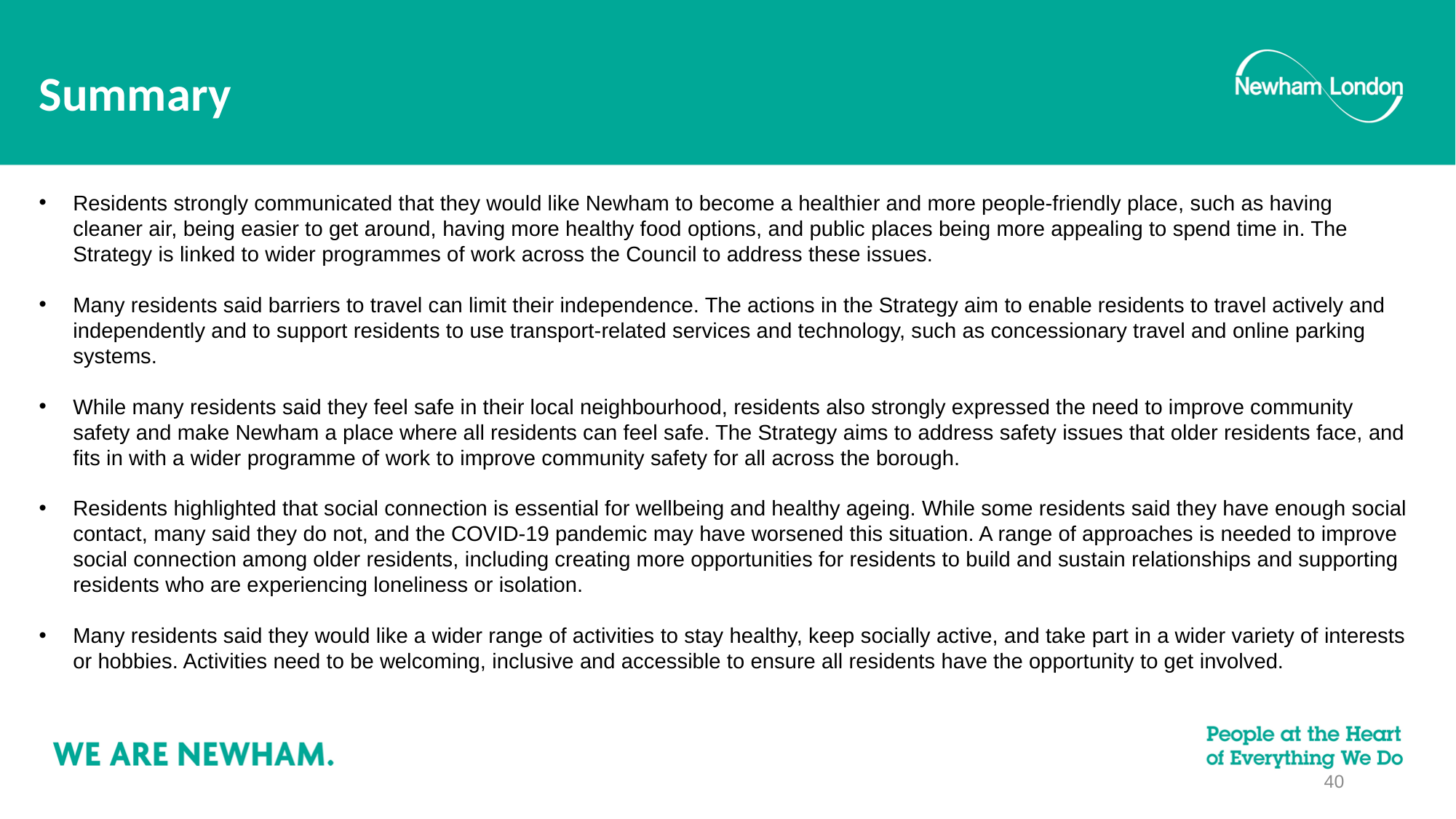

# Summary
Residents strongly communicated that they would like Newham to become a healthier and more people-friendly place, such as having cleaner air, being easier to get around, having more healthy food options, and public places being more appealing to spend time in. The Strategy is linked to wider programmes of work across the Council to address these issues.

Many residents said barriers to travel can limit their independence. The actions in the Strategy aim to enable residents to travel actively and independently and to support residents to use transport-related services and technology, such as concessionary travel and online parking systems.

While many residents said they feel safe in their local neighbourhood, residents also strongly expressed the need to improve community safety and make Newham a place where all residents can feel safe. The Strategy aims to address safety issues that older residents face, and fits in with a wider programme of work to improve community safety for all across the borough.

Residents highlighted that social connection is essential for wellbeing and healthy ageing. While some residents said they have enough social contact, many said they do not, and the COVID-19 pandemic may have worsened this situation. A range of approaches is needed to improve social connection among older residents, including creating more opportunities for residents to build and sustain relationships and supporting residents who are experiencing loneliness or isolation.

Many residents said they would like a wider range of activities to stay healthy, keep socially active, and take part in a wider variety of interests or hobbies. Activities need to be welcoming, inclusive and accessible to ensure all residents have the opportunity to get involved.
40